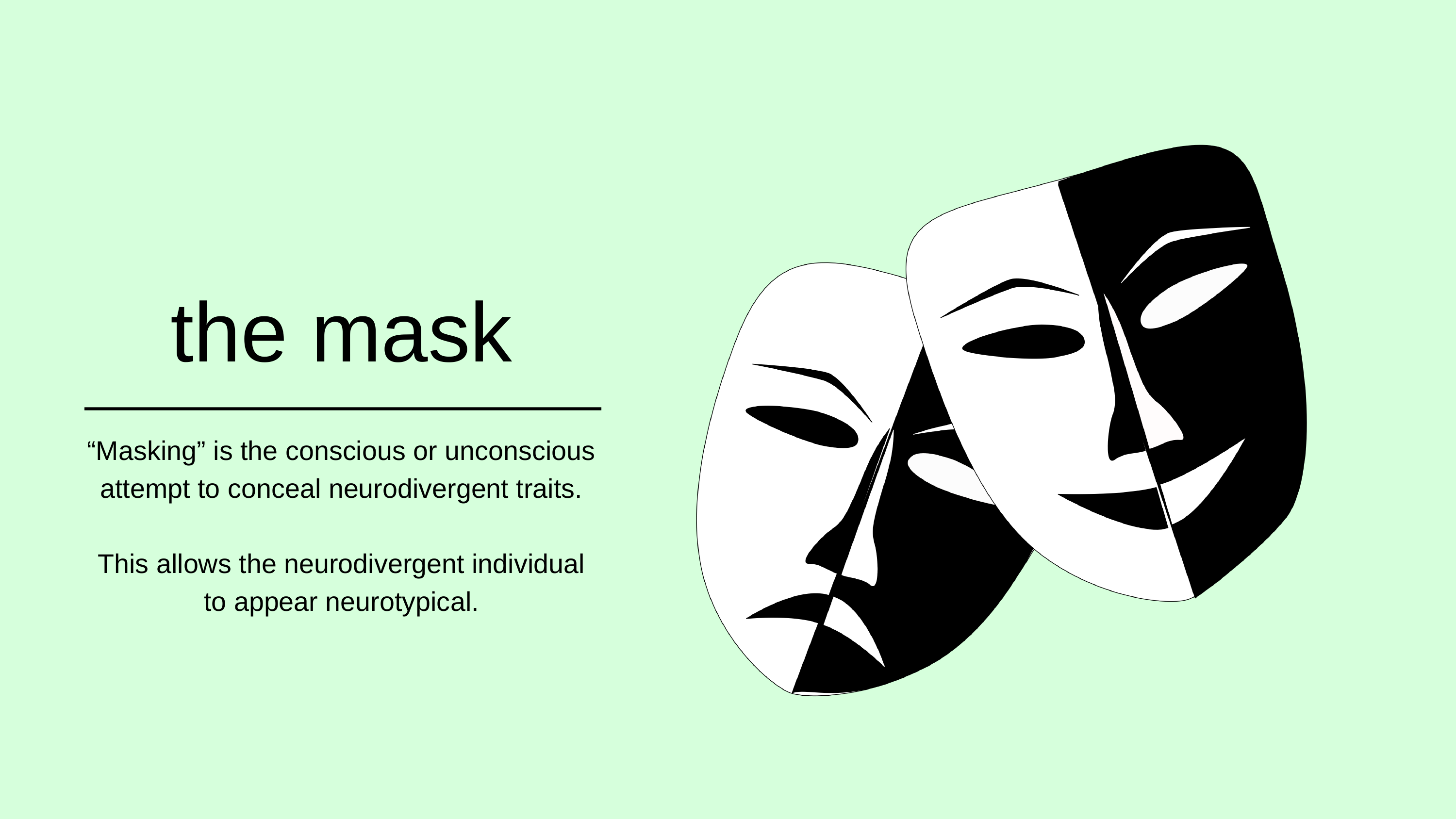

the mask

“Masking” is the conscious or unconscious attempt to conceal neurodivergent traits.

This allows the neurodivergent individual to appear neurotypical.